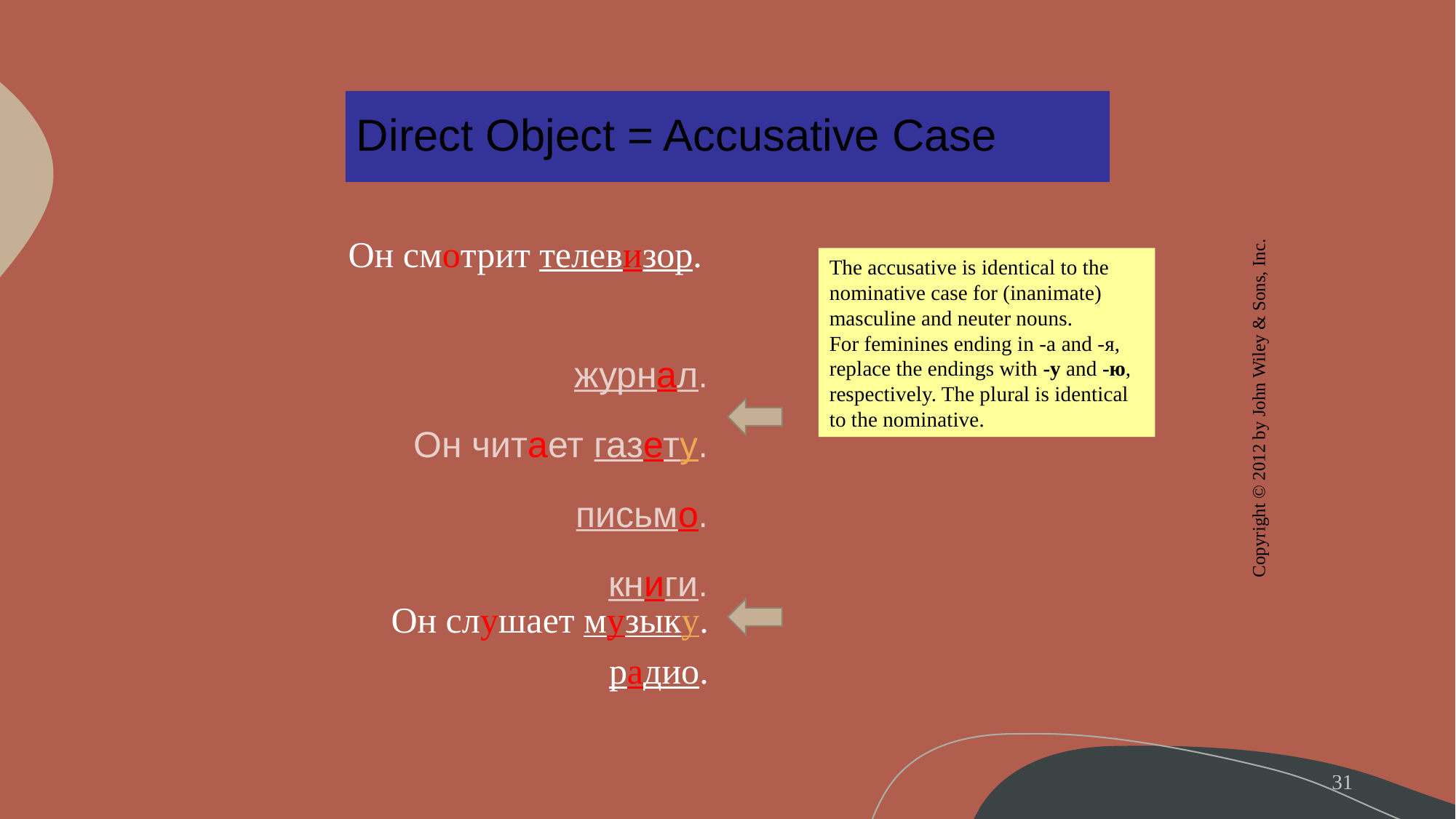

# Direct Object = Accusative Case
Oн смотрит телевизор.
The accusative is identical to the nominative case for (inanimate) masculine and neuter nouns.
For feminines ending in -a and -я, replace the endings with -у and -ю, respectively. The plural is identical to the nominative.
			журнал.
Oн читает газету.
			письмо.
			книги.
Copyright © 2012 by John Wiley & Sons, Inc.

Oн слушает музыку.
			   радио.

31